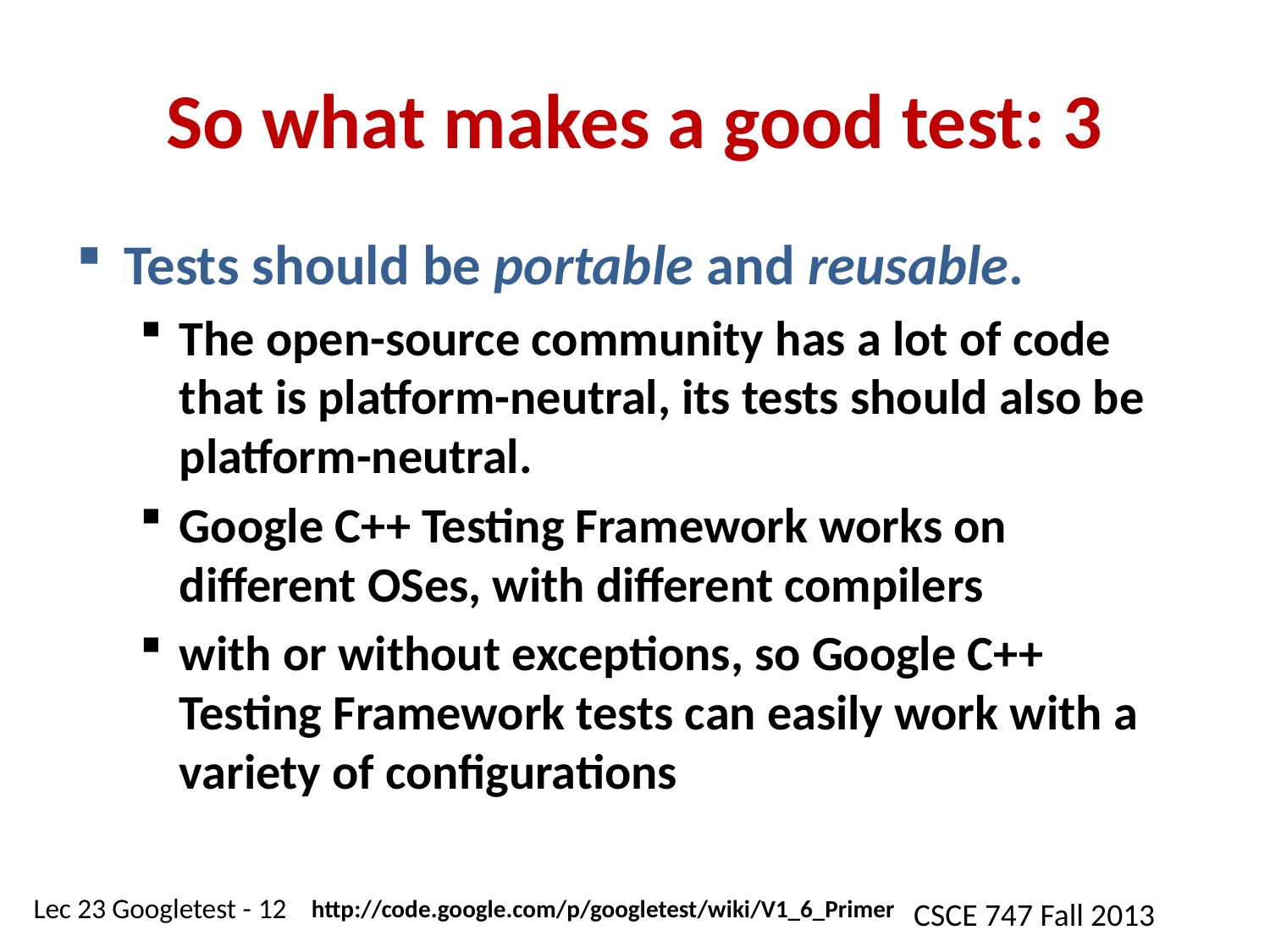

# So what makes a good test: 3
Tests should be portable and reusable.
The open-source community has a lot of code that is platform-neutral, its tests should also be platform-neutral.
Google C++ Testing Framework works on different OSes, with different compilers
with or without exceptions, so Google C++ Testing Framework tests can easily work with a variety of configurations
http://code.google.com/p/googletest/wiki/V1_6_Primer